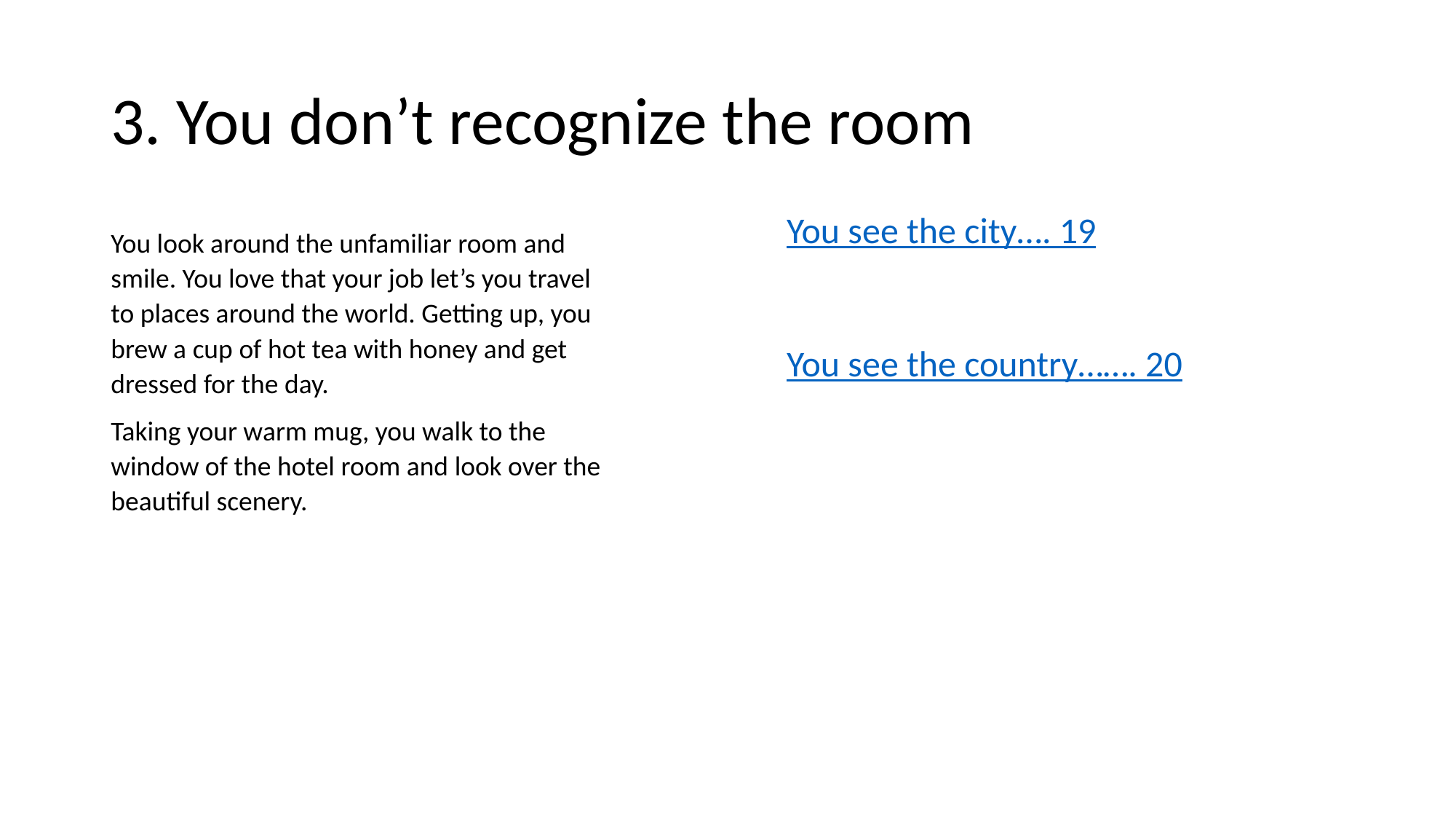

# 3. You don’t recognize the room
You see the city…. 19

You look around the unfamiliar room and smile. You love that your job let’s you travel to places around the world. Getting up, you brew a cup of hot tea with honey and get dressed for the day.
Taking your warm mug, you walk to the window of the hotel room and look over the beautiful scenery.

You see the country……. 20